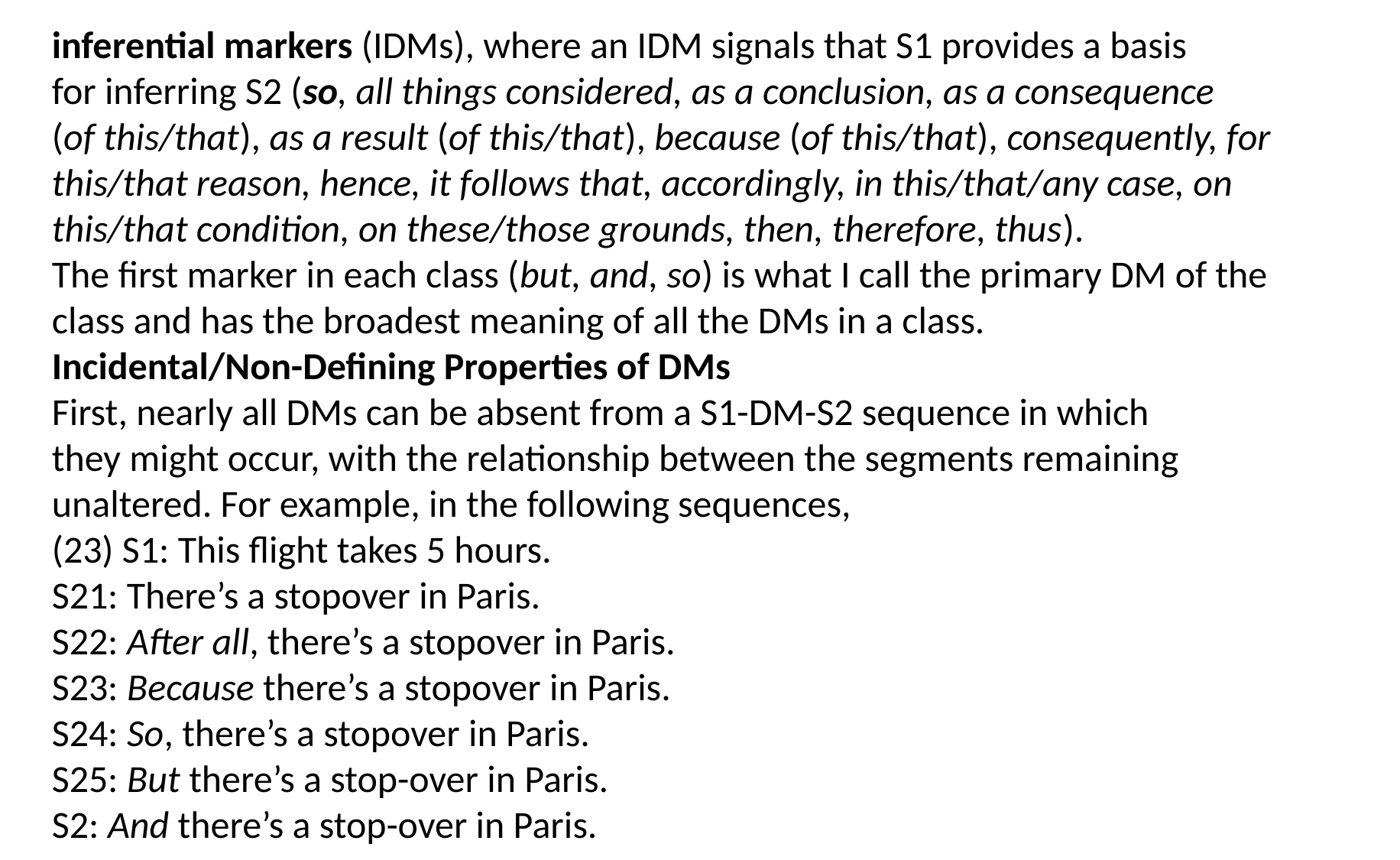

inferential markers (IDMs), where an IDM signals that S1 provides a basis
for inferring S2 (so, all things considered, as a conclusion, as a consequence
(of this/that), as a result (of this/that), because (of this/that), consequently, for this/that reason, hence, it follows that, accordingly, in this/that/any case, on this/that condition, on these/those grounds, then, therefore, thus).
The first marker in each class (but, and, so) is what I call the primary DM of the class and has the broadest meaning of all the DMs in a class.
Incidental/Non-Defining Properties of DMs
First, nearly all DMs can be absent from a S1-DM-S2 sequence in which
they might occur, with the relationship between the segments remaining unaltered. For example, in the following sequences,
(23) S1: This flight takes 5 hours.
S21: There’s a stopover in Paris.
S22: After all, there’s a stopover in Paris.
S23: Because there’s a stopover in Paris.
S24: So, there’s a stopover in Paris.
S25: But there’s a stop-over in Paris.
S2: And there’s a stop-over in Paris.